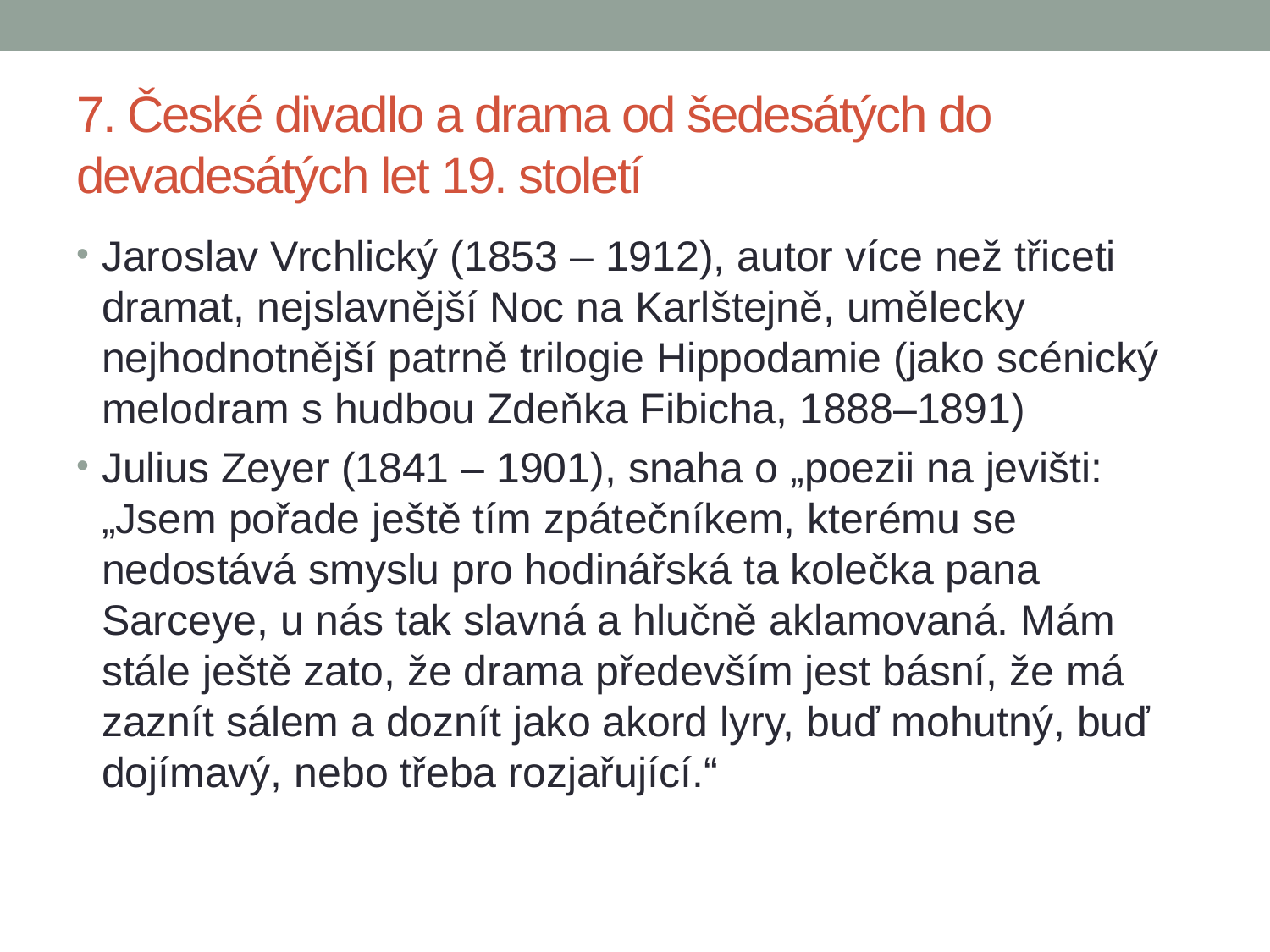

# 7. České divadlo a drama od šedesátých do devadesátých let 19. století
Jaroslav Vrchlický (1853 – 1912), autor více než třiceti dramat, nejslavnější Noc na Karlštejně, umělecky nejhodnotnější patrně trilogie Hippodamie (jako scénický melodram s hudbou Zdeňka Fibicha, 1888–1891)
Julius Zeyer (1841 – 1901), snaha o „poezii na jevišti: „Jsem pořade ještě tím zpátečníkem, kterému se nedostává smyslu pro hodinářská ta kolečka pana Sarceye, u nás tak slavná a hlučně aklamovaná. Mám stále ještě zato, že drama především jest básní, že má zaznít sálem a doznít jako akord lyry, buď mohutný, buď dojímavý, nebo třeba rozjařující.“